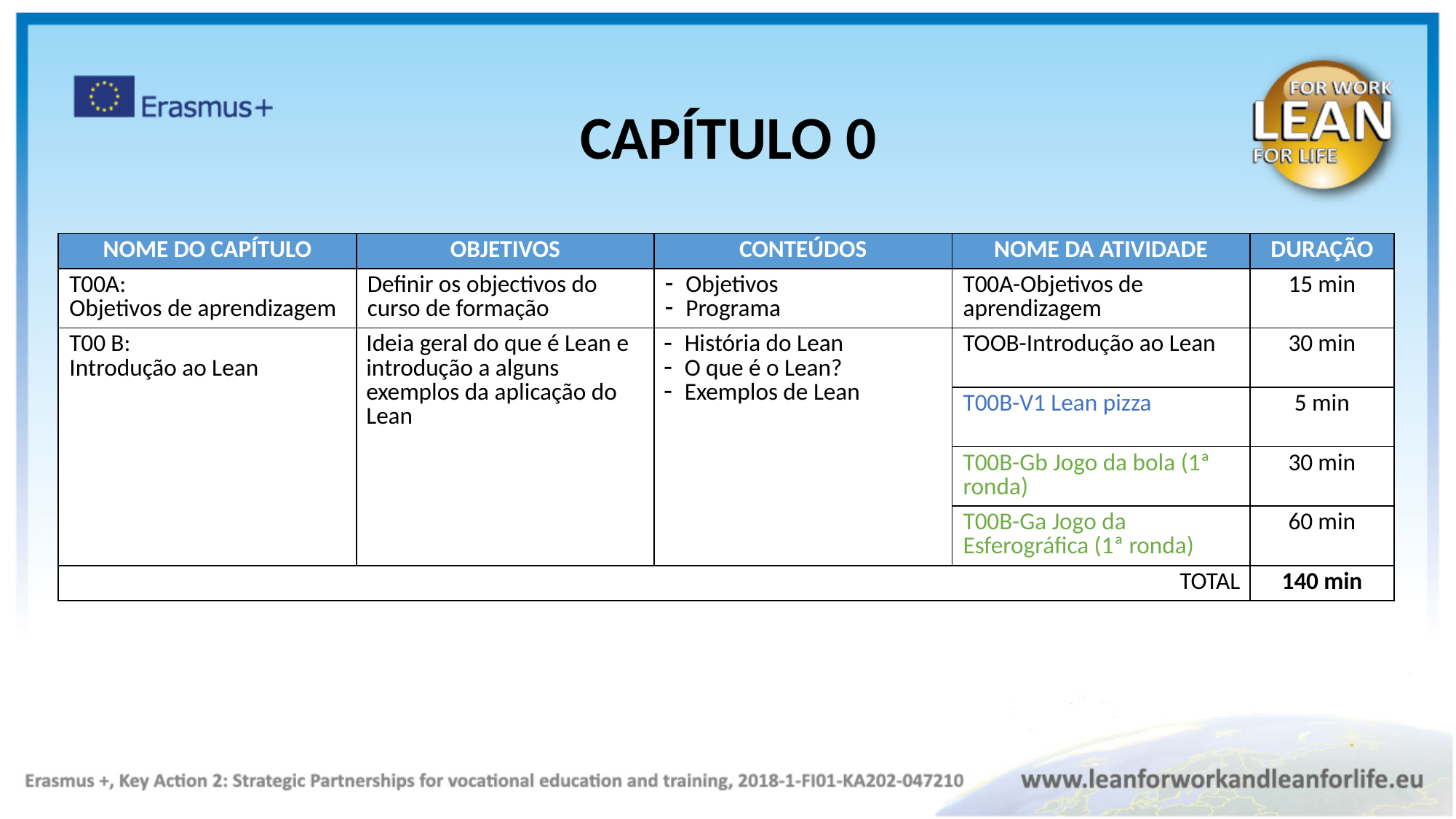

CAPÍTULO 0
| NOME DO CAPÍTULO | OBJETIVOS​ | CONTEÚDOS | NOME DA ATIVIDADE​ | DURAÇÃO |
| --- | --- | --- | --- | --- |
| T00A:  Objetivos de aprendizagem | Definir os objectivos do curso de formação | Objetivos Programa | T00A-Objetivos de aprendizagem | 15 min |
| T00 B: Introdução ao Lean | ​Ideia geral do que é Lean e introdução a alguns exemplos da aplicação do Lean | História do Lean  O que é o Lean? Exemplos de Lean | TOOB-Introdução ao Lean | 30 min |
|  |  |  | T00B-V1 Lean pizza | 5 min |
|  |  |  | T00B-Gb Jogo da bola (1ª ronda) | 30 min |
|  |  |  | T00B-Ga Jogo da Esferográfica (1ª ronda) | 60 min |
| TOTAL |  |  |  | 140 min |